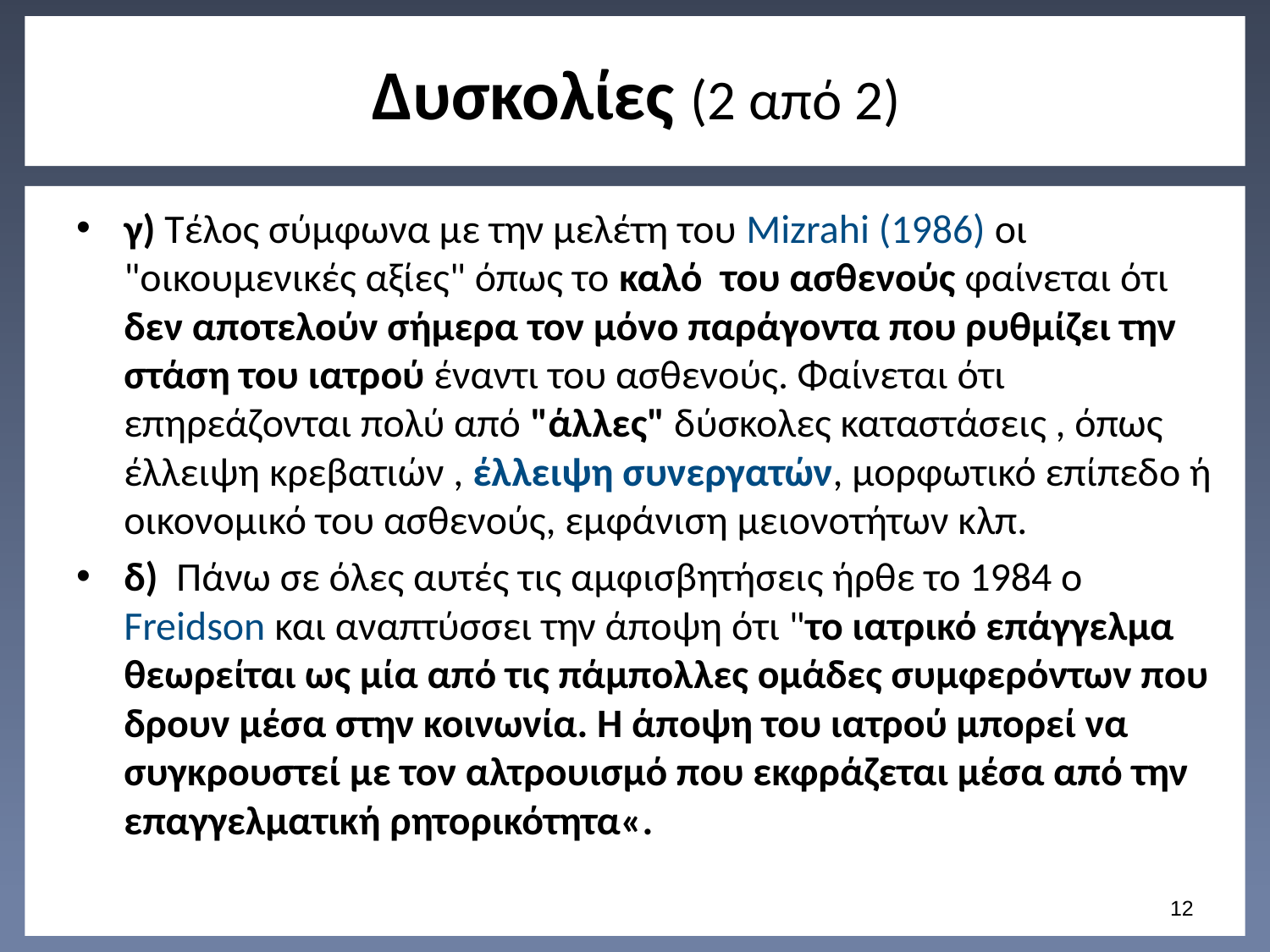

# Δυσκολίες (2 από 2)
γ) Τέλος σύμφωνα με την μελέτη του Mizrahi (1986) οι  "οικουμενικές αξίες" όπως το καλό  του ασθενούς φαίνεται ότι δεν αποτελούν σήμερα τον μόνο παράγοντα που ρυθμίζει την στάση του ιατρού έναντι του ασθενούς. Φαίνεται ότι επηρεάζονται πολύ από "άλλες" δύσκολες καταστάσεις , όπως έλλειψη κρεβατιών , έλλειψη συνεργατών, μορφωτικό επίπεδο ή οικονομικό του ασθενούς, εμφάνιση μειονοτήτων κλπ.
δ)  Πάνω σε όλες αυτές τις αμφισβητήσεις ήρθε το 1984 ο Freidson και αναπτύσσει την άποψη ότι "το ιατρικό επάγγελμα θεωρείται ως μία από τις πάμπολλες ομάδες συμφερόντων που δρουν μέσα στην κοινωνία. Η άποψη του ιατρού μπορεί να συγκρουστεί με τον αλτρουισμό που εκφράζεται μέσα από την επαγγελματική ρητορικότητα«.

12